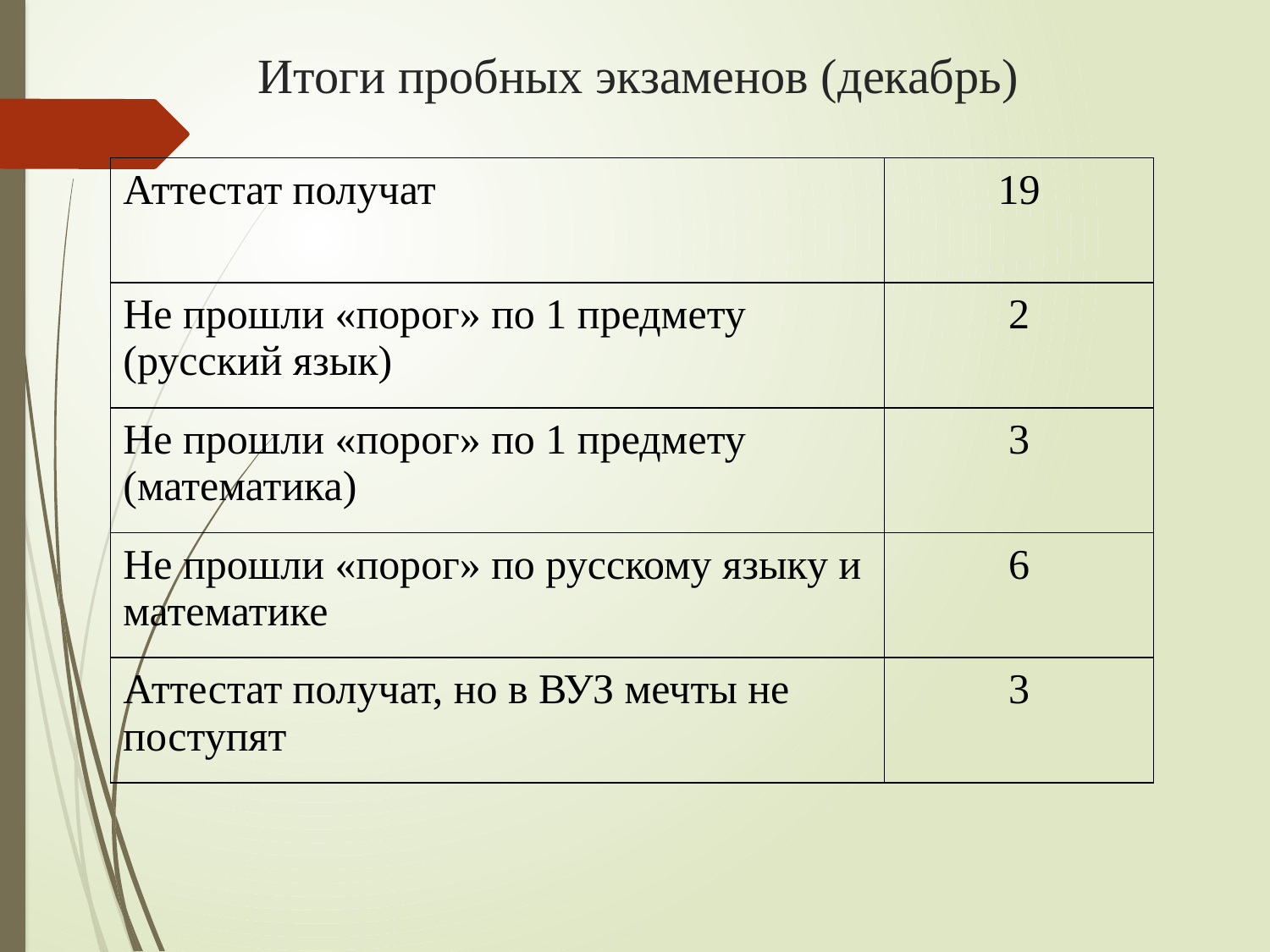

# Итоги пробных экзаменов (декабрь)
| Аттестат получат | 19 |
| --- | --- |
| Не прошли «порог» по 1 предмету (русский язык) | 2 |
| Не прошли «порог» по 1 предмету (математика) | 3 |
| Не прошли «порог» по русскому языку и математике | 6 |
| Аттестат получат, но в ВУЗ мечты не поступят | 3 |